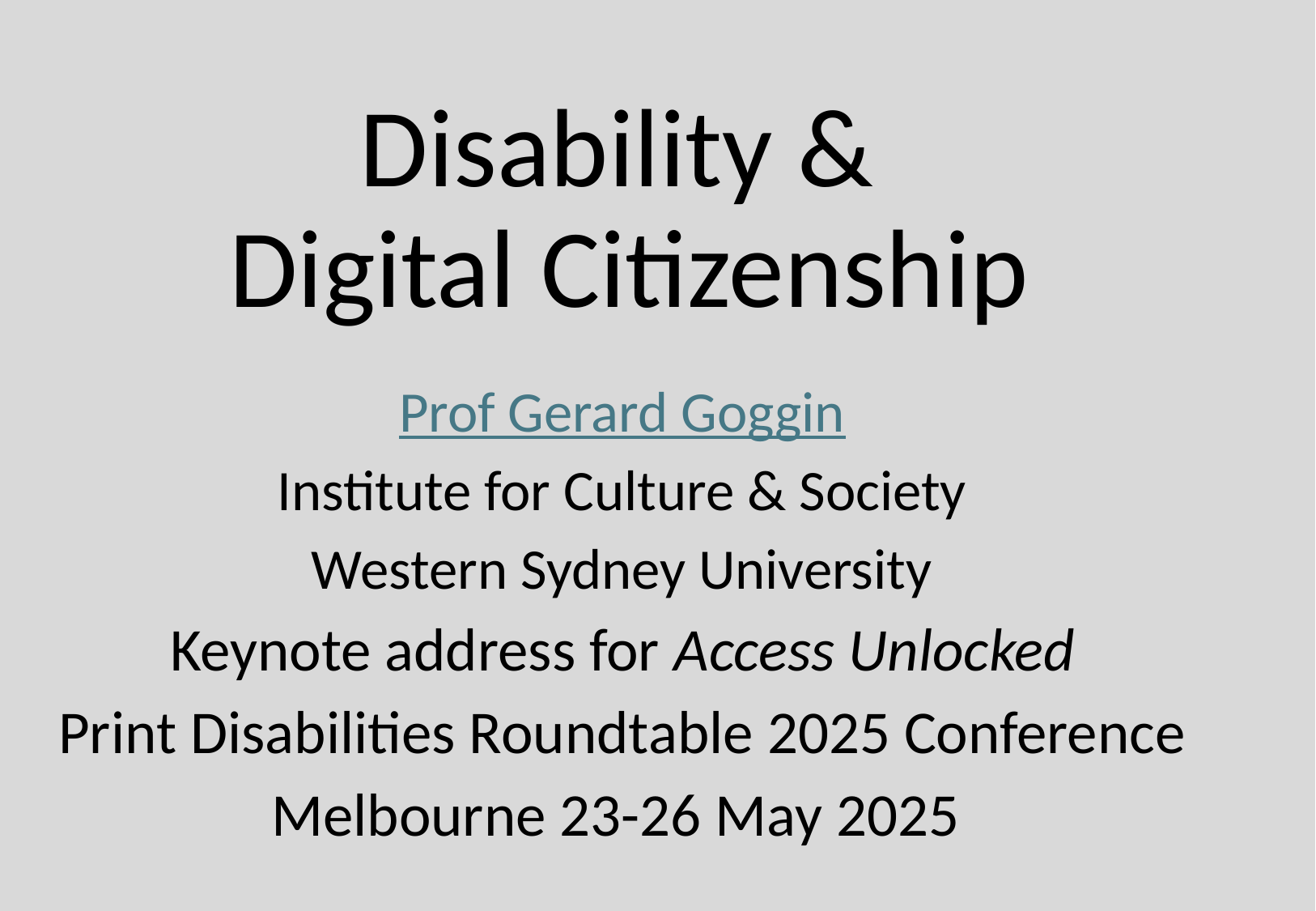

# Disability & Digital Citizenship
Prof Gerard Goggin
Institute for Culture & Society
Western Sydney University
Keynote address for Access Unlocked
Print Disabilities Roundtable 2025 Conference
Melbourne 23-26 May 2025